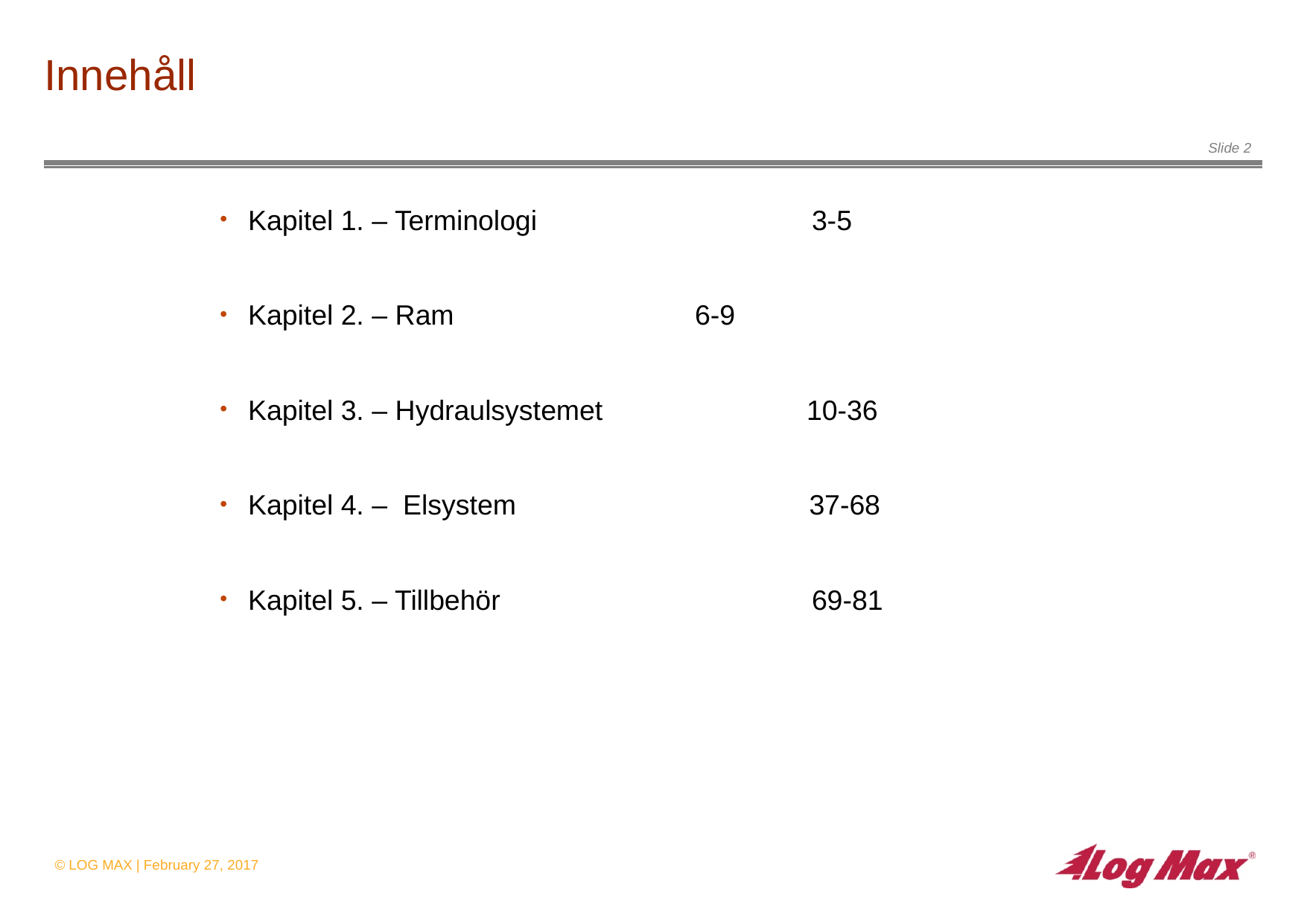

# Innehåll
Kapitel 1. – Terminologi		               3-5

Kapitel 2. – Ram			6-9

Kapitel 3. – Hydraulsystemet              	10-36

Kapitel 4. –  Elsystem 	                             37-68

Kapitel 5. – Tillbehör		               69-81